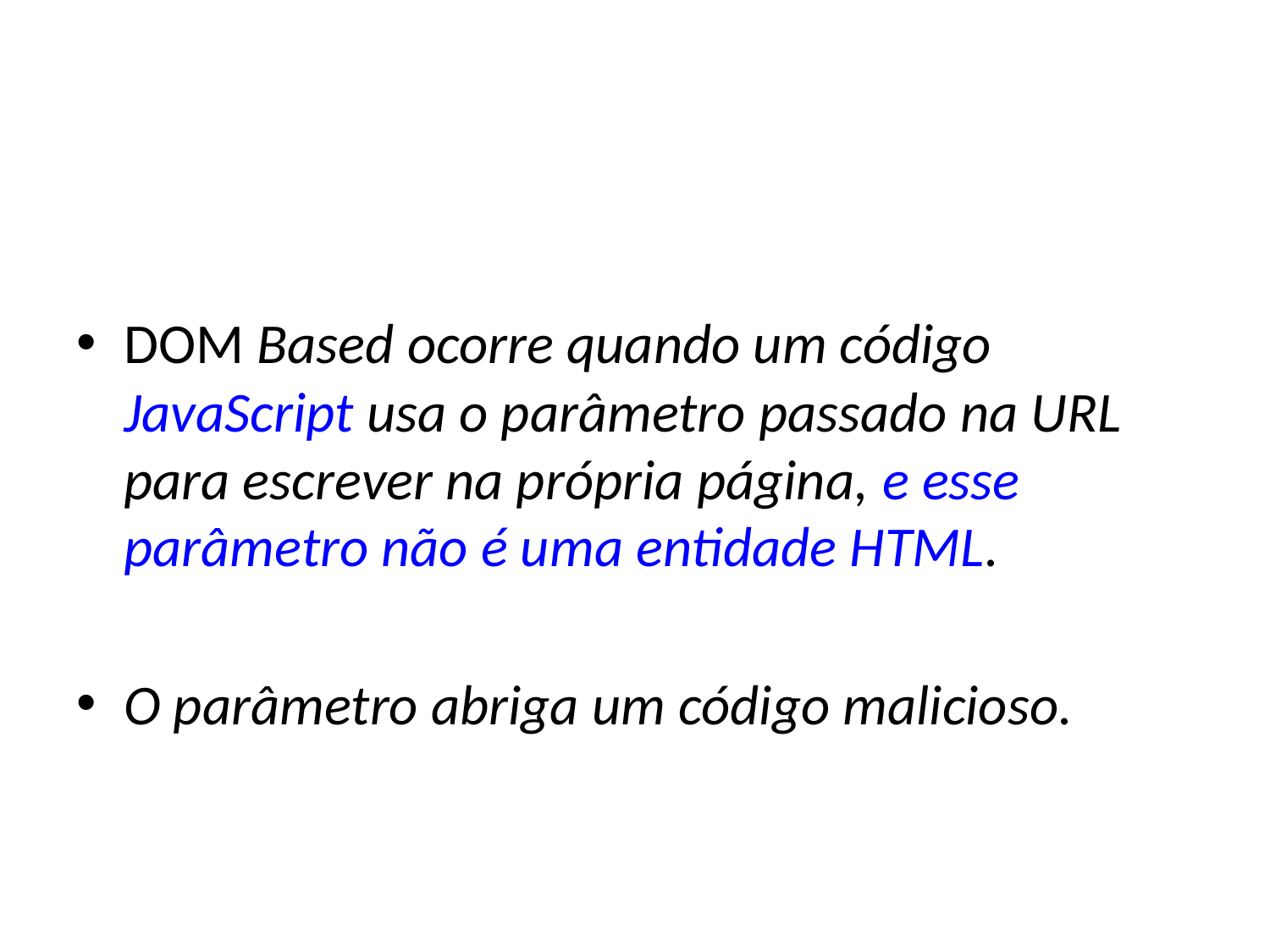

#

DOM Based ocorre quando um código JavaScript usa o parâmetro passado na URL para escrever na própria página, e esse parâmetro não é uma entidade HTML.

O parâmetro abriga um código malicioso.